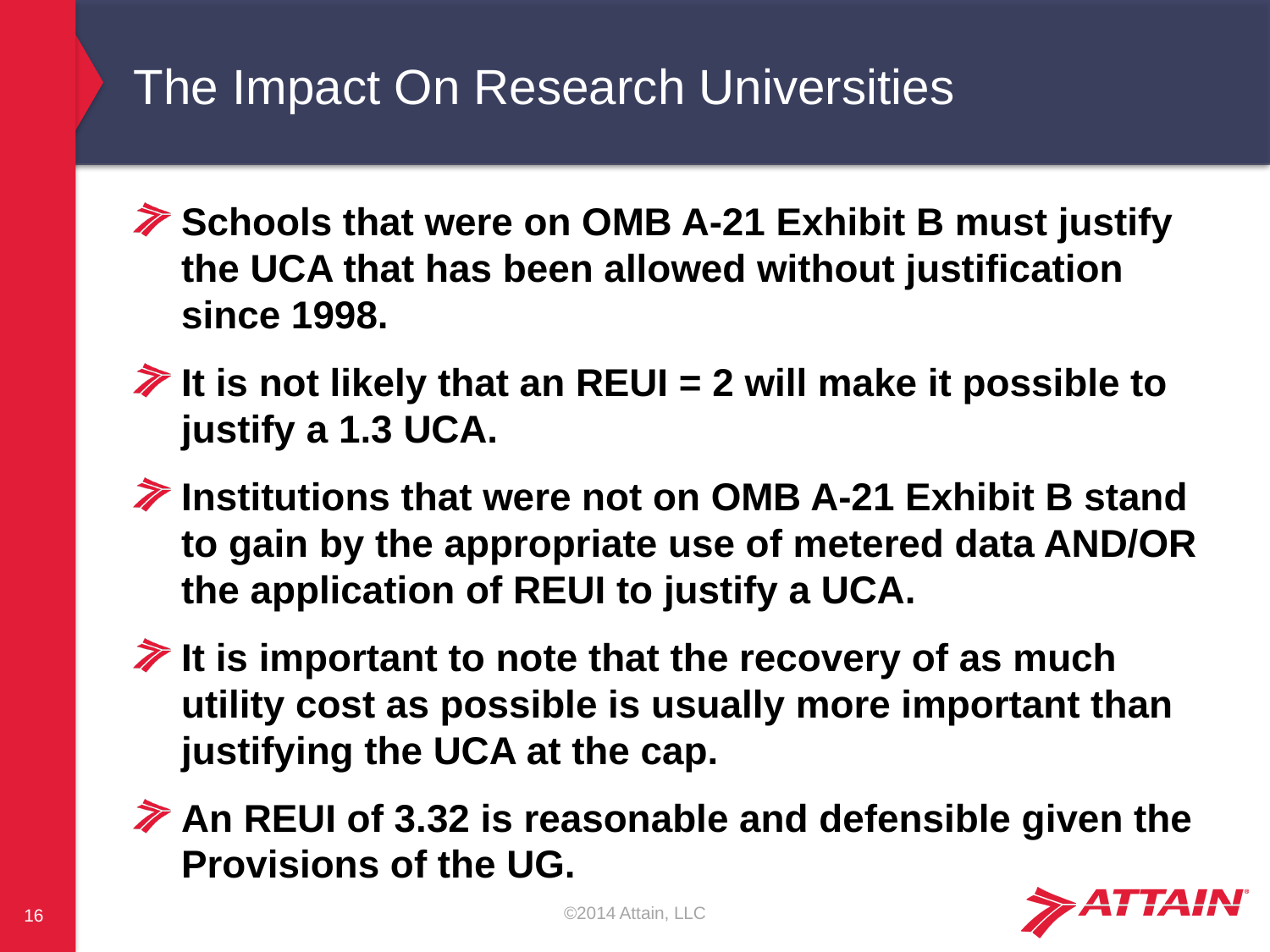

# The Impact On Research Universities
Schools that were on OMB A-21 Exhibit B must justify the UCA that has been allowed without justification since 1998.
It is not likely that an REUI = 2 will make it possible to justify a 1.3 UCA.
Institutions that were not on OMB A-21 Exhibit B stand to gain by the appropriate use of metered data AND/OR the application of REUI to justify a UCA.
It is important to note that the recovery of as much utility cost as possible is usually more important than justifying the UCA at the cap.
An REUI of 3.32 is reasonable and defensible given the Provisions of the UG.
16